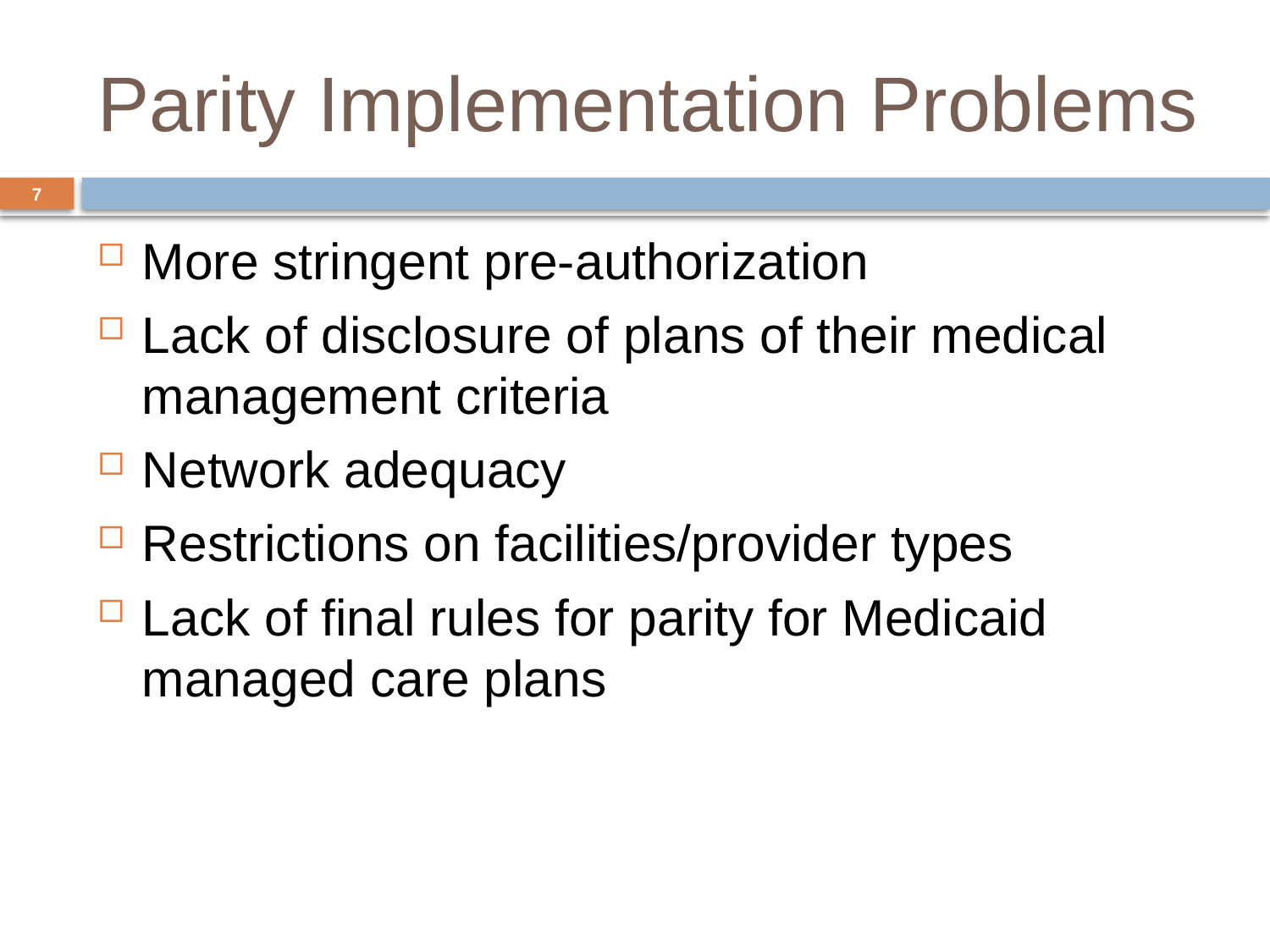

# Parity Implementation Problems
7
More stringent pre-authorization
Lack of disclosure of plans of their medical management criteria
Network adequacy
Restrictions on facilities/provider types
Lack of final rules for parity for Medicaid managed care plans